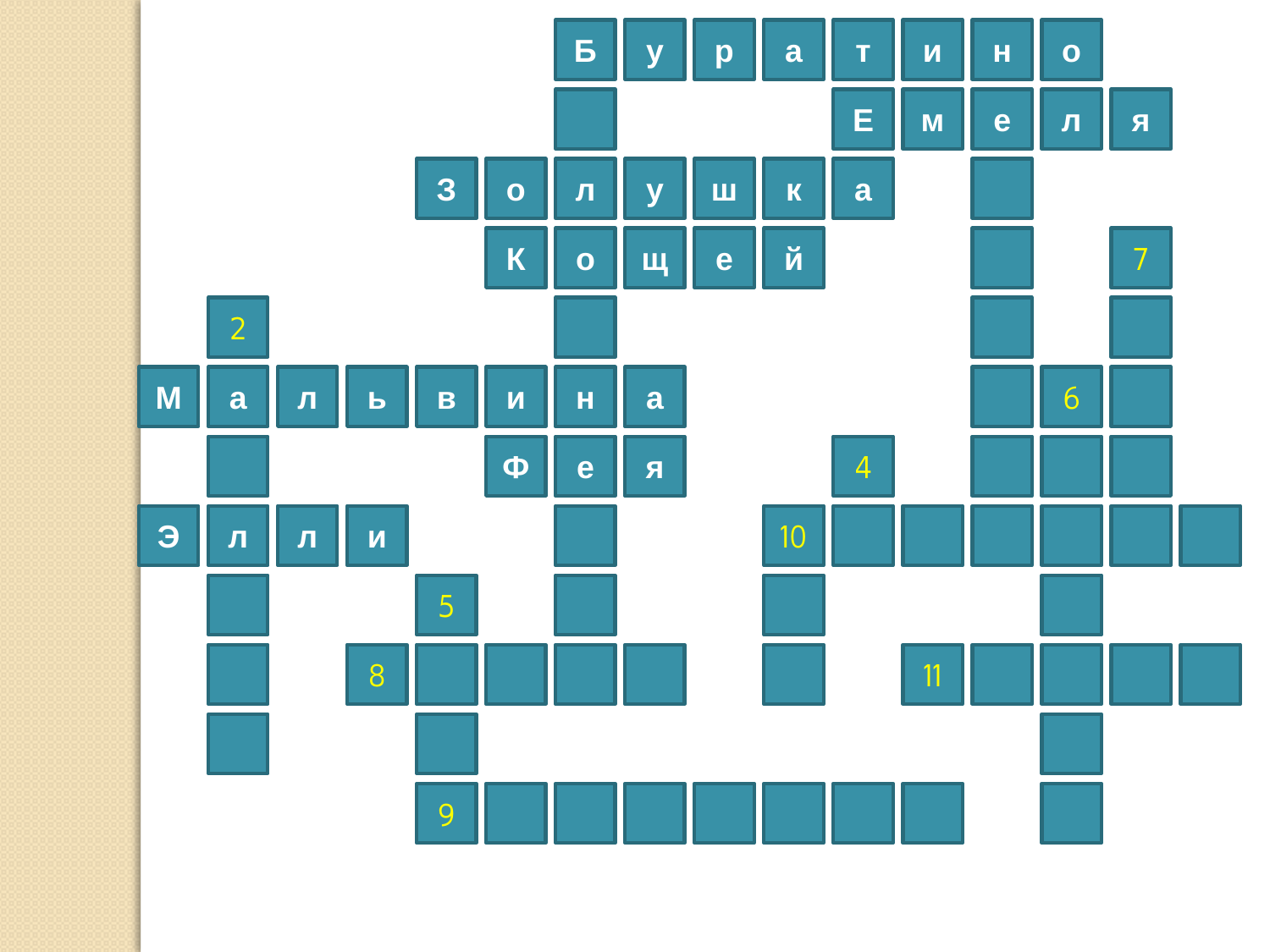

Б
у
р
а
т
и
н
о

Е
м
е
л
я
З
о
л
у
ш
к
а

К
о
щ
е
й

7
2

М
а
л
ь
в
и
н
а

6

Ф
е
я
4

Э
л
л
и

10

5

8

11

9